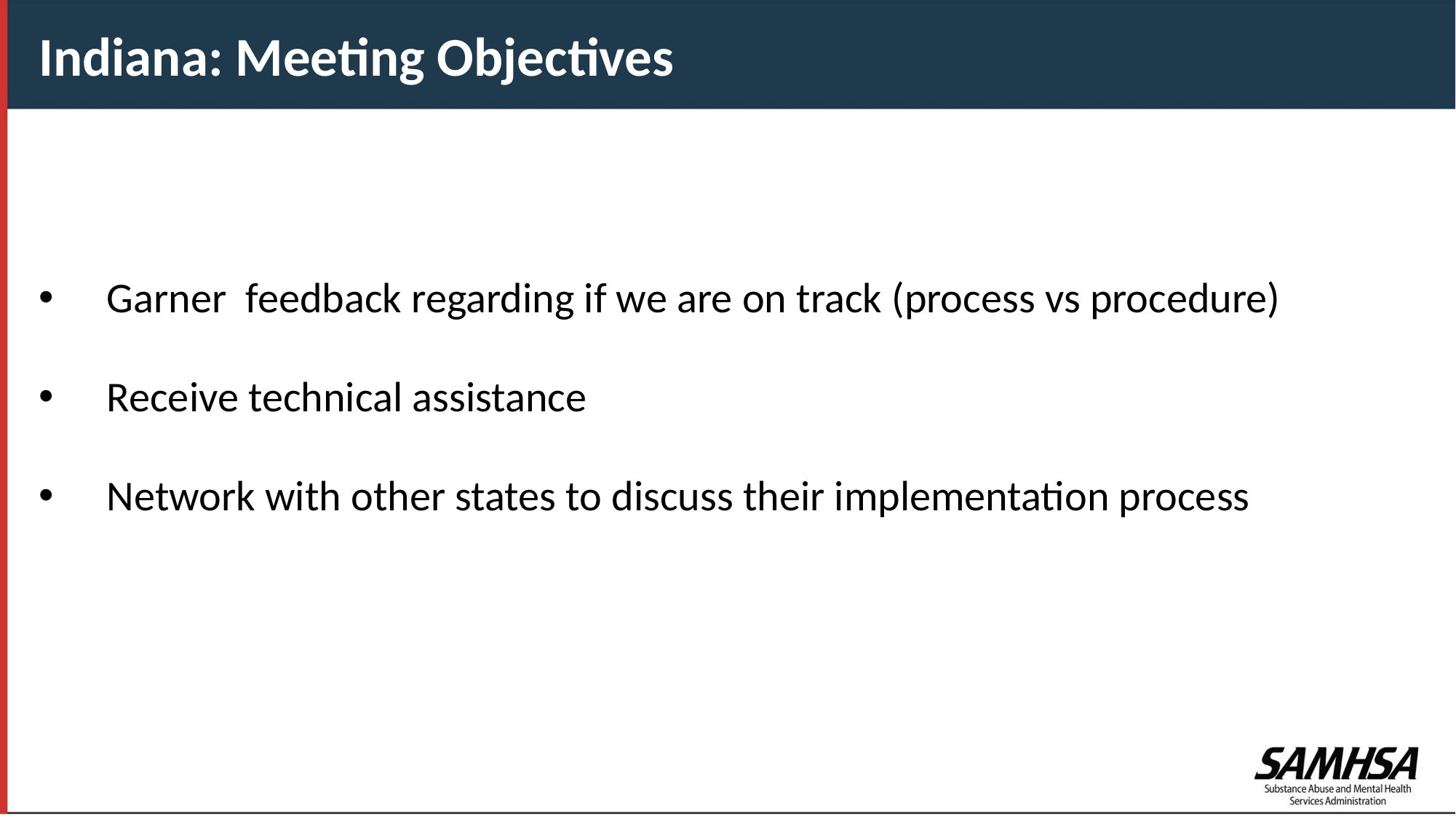

Indiana: Meeting Objectives
Garner  feedback regarding if we are on track (process vs procedure)

Receive technical assistance

Network with other states to discuss their implementation process